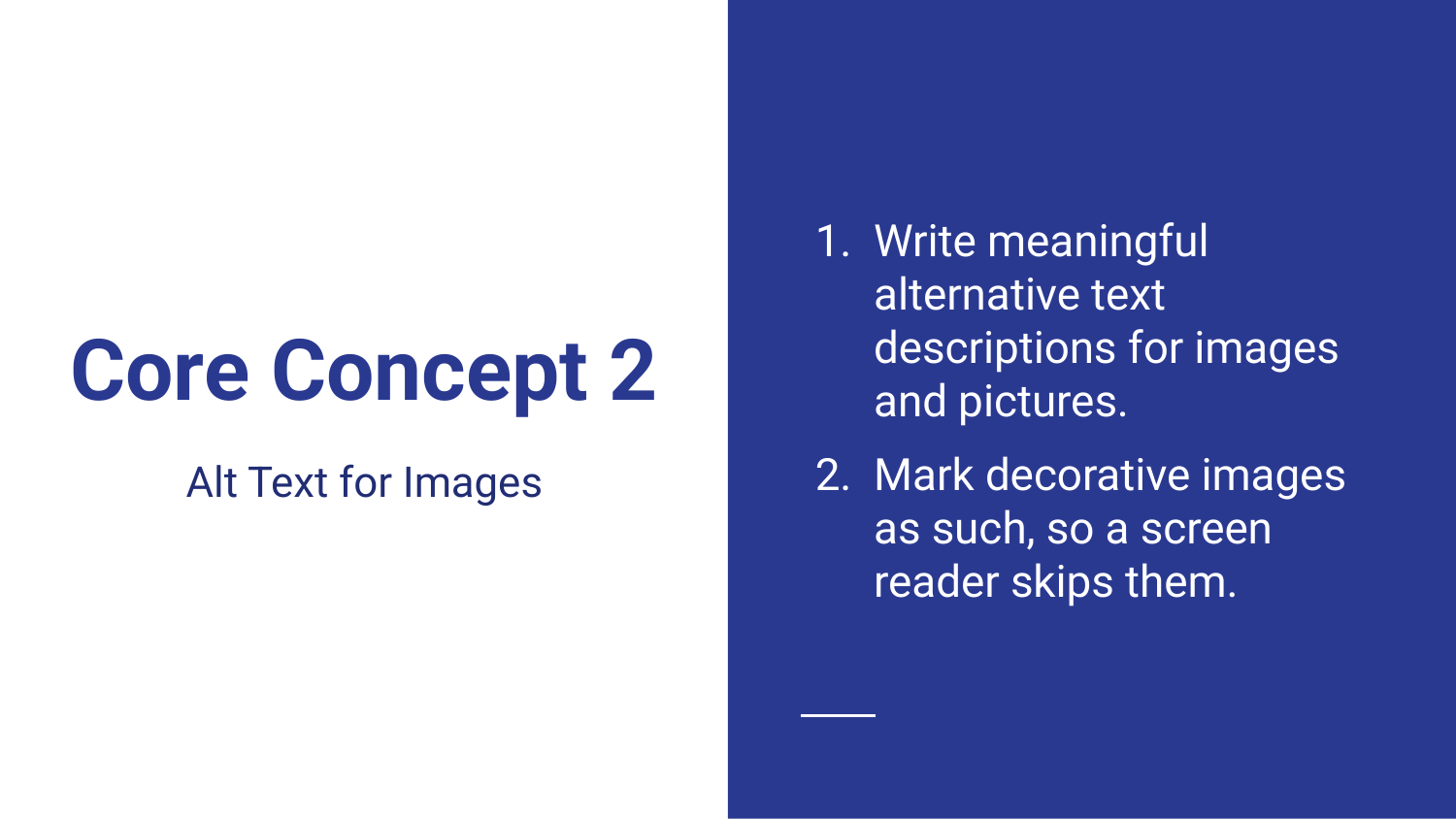

Write meaningful alternative text descriptions for images and pictures.
Mark decorative images as such, so a screen reader skips them.
# Core Concept 2
Alt Text for Images